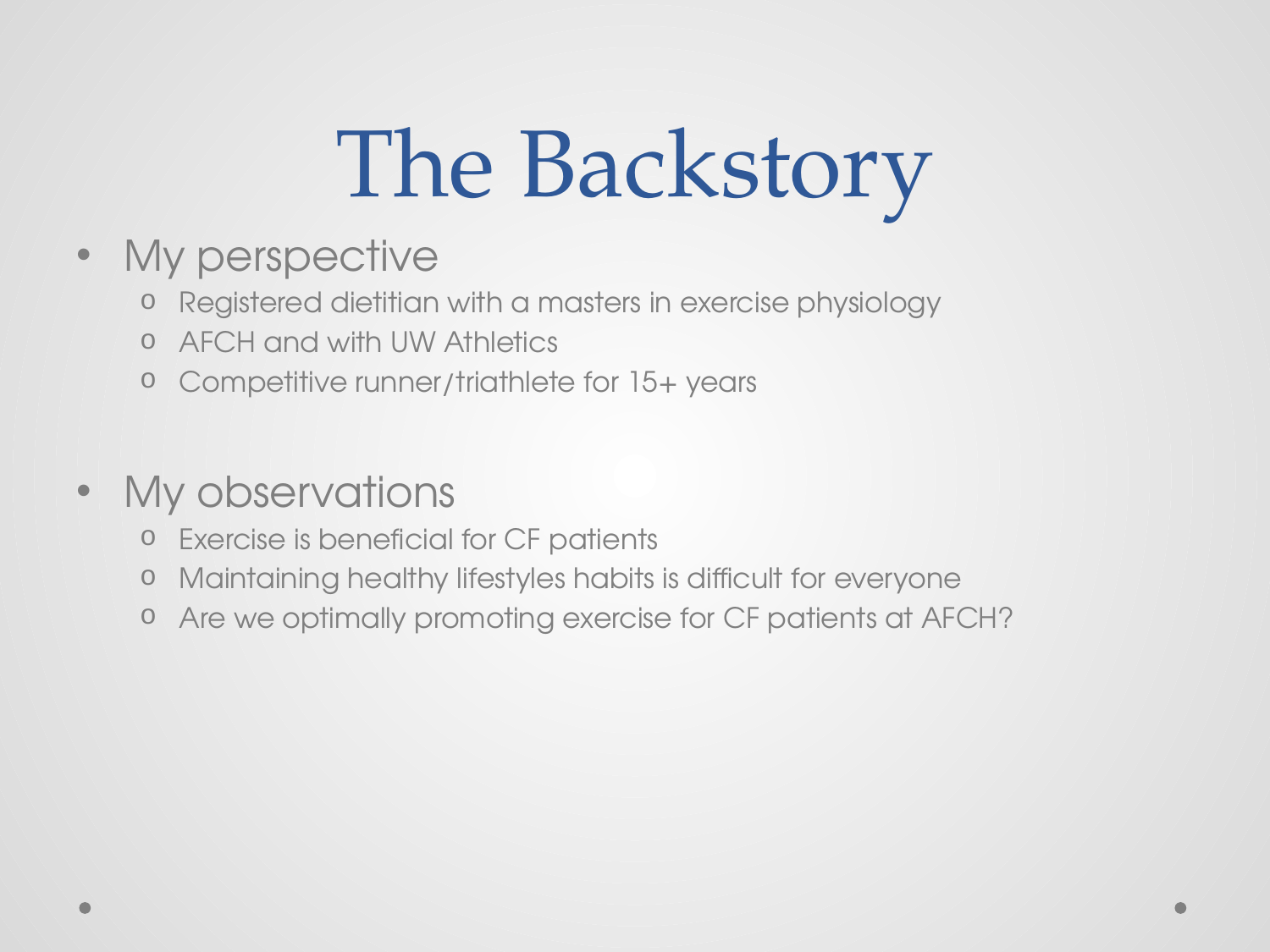

# The Backstory
My perspective
Registered dietitian with a masters in exercise physiology
AFCH and with UW Athletics
Competitive runner/triathlete for 15+ years

My observations
Exercise is beneficial for CF patients
Maintaining healthy lifestyles habits is difficult for everyone
Are we optimally promoting exercise for CF patients at AFCH?